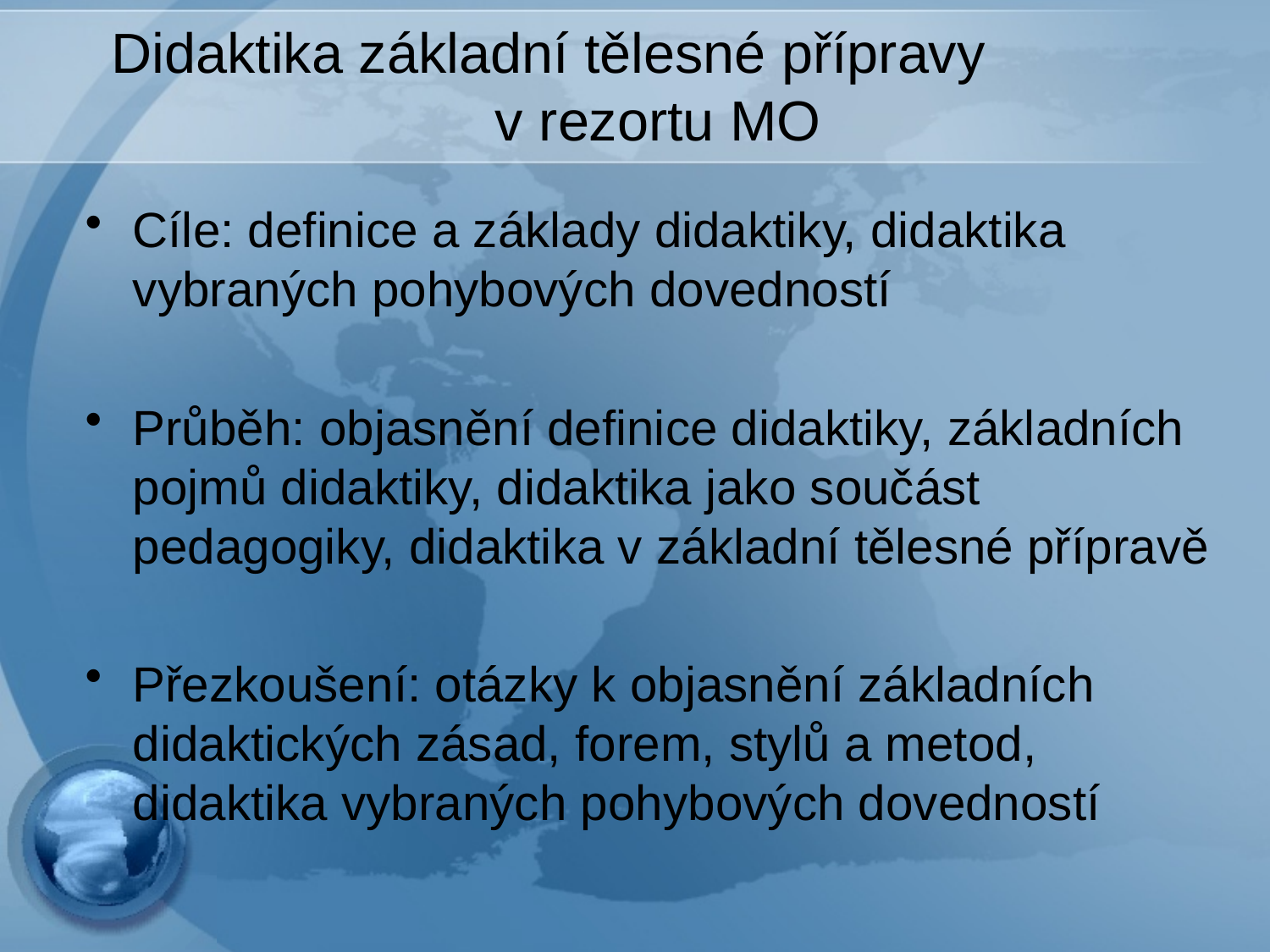

# Didaktika základní tělesné přípravy               v rezortu MO
Cíle: definice a základy didaktiky, didaktika vybraných pohybových dovedností

Průběh: objasnění definice didaktiky, základních pojmů didaktiky, didaktika jako součást pedagogiky, didaktika v základní tělesné přípravě

Přezkoušení: otázky k objasnění základních didaktických zásad, forem, stylů a metod, didaktika vybraných pohybových dovedností